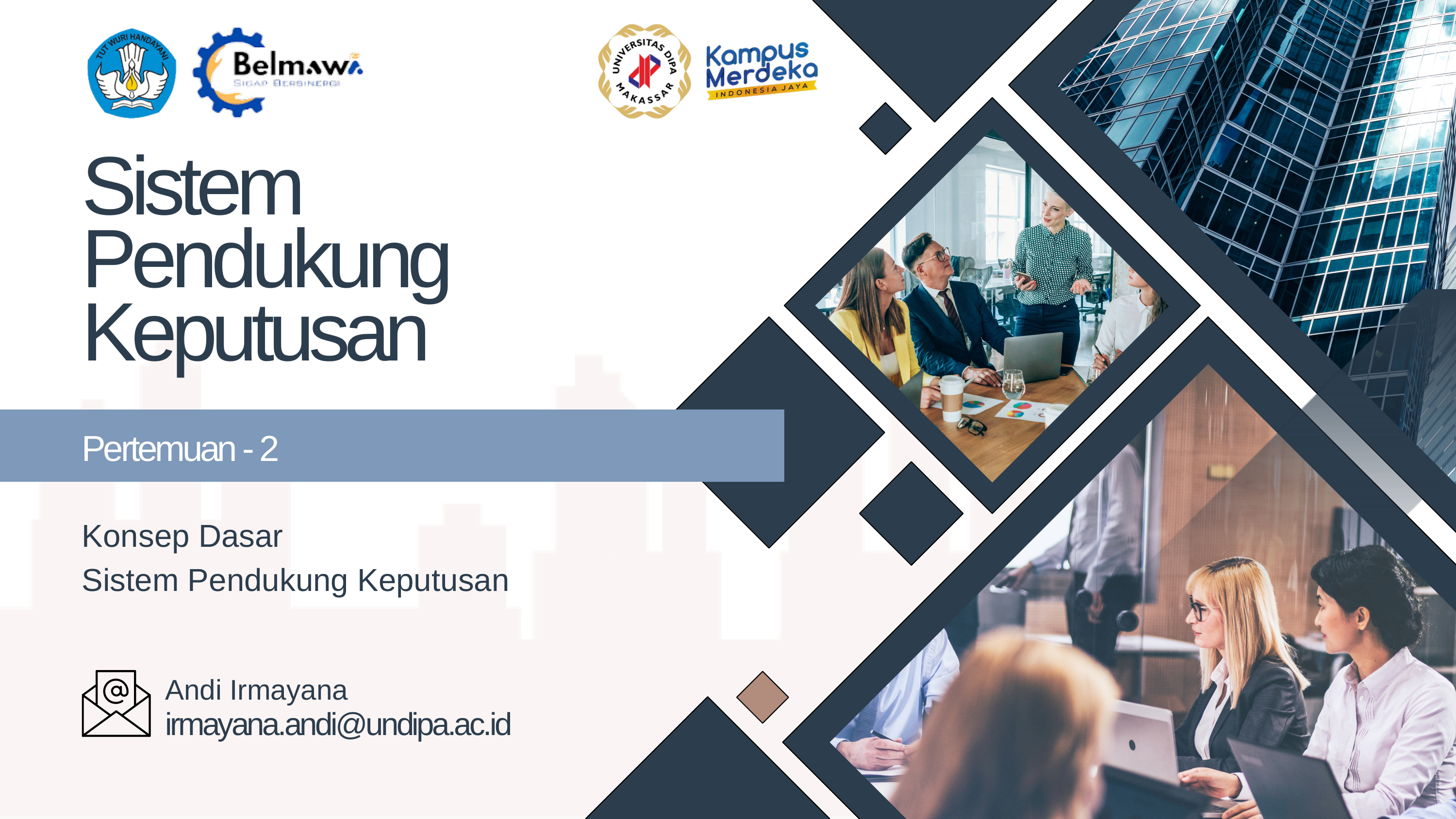

Sistem Pendukung Keputusan

Pertemuan - 2

Konsep Dasar
Sistem Pendukung Keputusan
Andi Irmayana

irmayana.andi@undipa.ac.id